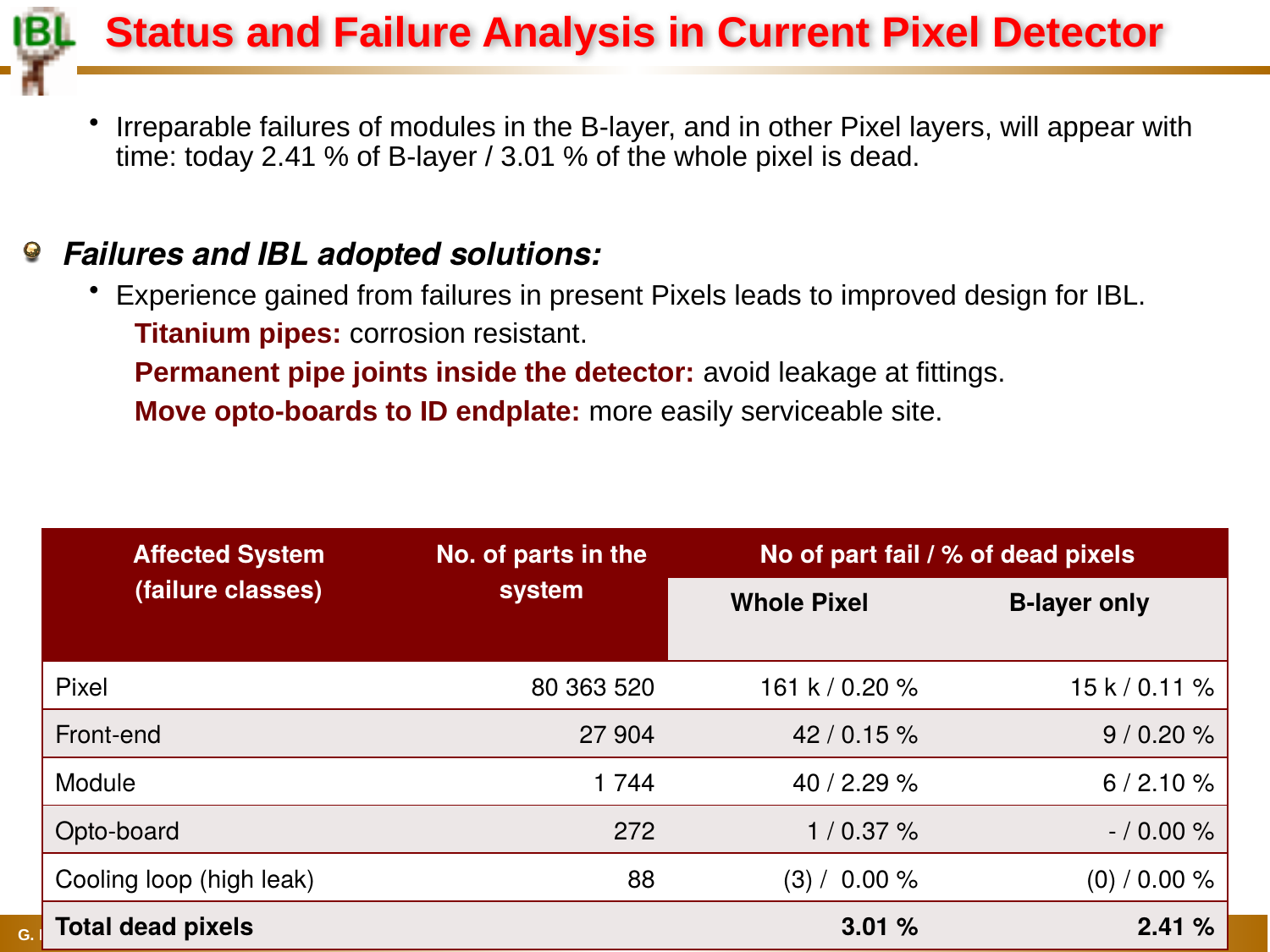

# Status and Failure Analysis in Current Pixel Detector
Irreparable failures of modules in the B-layer, and in other Pixel layers, will appear with time: today 2.41 % of B-layer / 3.01 % of the whole pixel is dead.

Failures and IBL adopted solutions:
Experience gained from failures in present Pixels leads to improved design for IBL.
Titanium pipes: corrosion resistant.
Permanent pipe joints inside the detector: avoid leakage at fittings.
Move opto-boards to ID endplate: more easily serviceable site.
| Affected System (failure classes) | No. of parts in the system | No of part fail / % of dead pixels |  |
| --- | --- | --- | --- |
|  |  | Whole Pixel | B-layer only |
| Pixel | 80 363 520 | 161 k / 0.20 % | 15 k / 0.11 % |
| Front-end | 27 904 | 42 / 0.15 % | 9 / 0.20 % |
| Module | 1 744 | 40 / 2.29 % | 6 / 2.10 % |
| Opto-board | 272 | 1 / 0.37 % | - / 0.00 % |
| Cooling loop (high leak) | 88 | (3) / 0.00 % | (0) / 0.00 % |
| Total dead pixels |  | 3.01 % | 2.41 % |